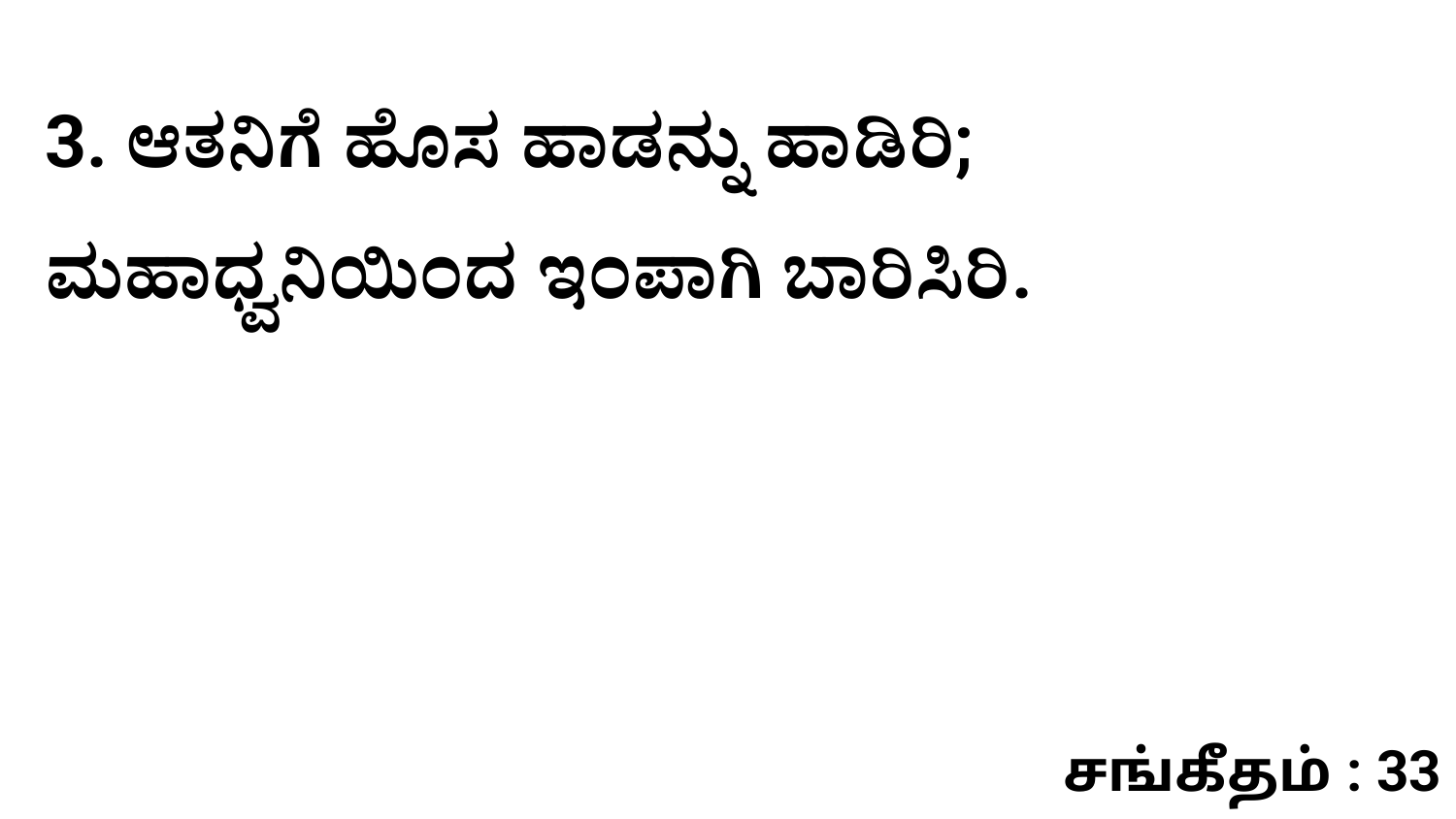

3. ಆತನಿಗೆ ಹೊಸ ಹಾಡನ್ನು ಹಾಡಿರಿ; ಮಹಾಧ್ವನಿಯಿಂದ ಇಂಪಾಗಿ ಬಾರಿಸಿರಿ.
சங்கீதம் : 33